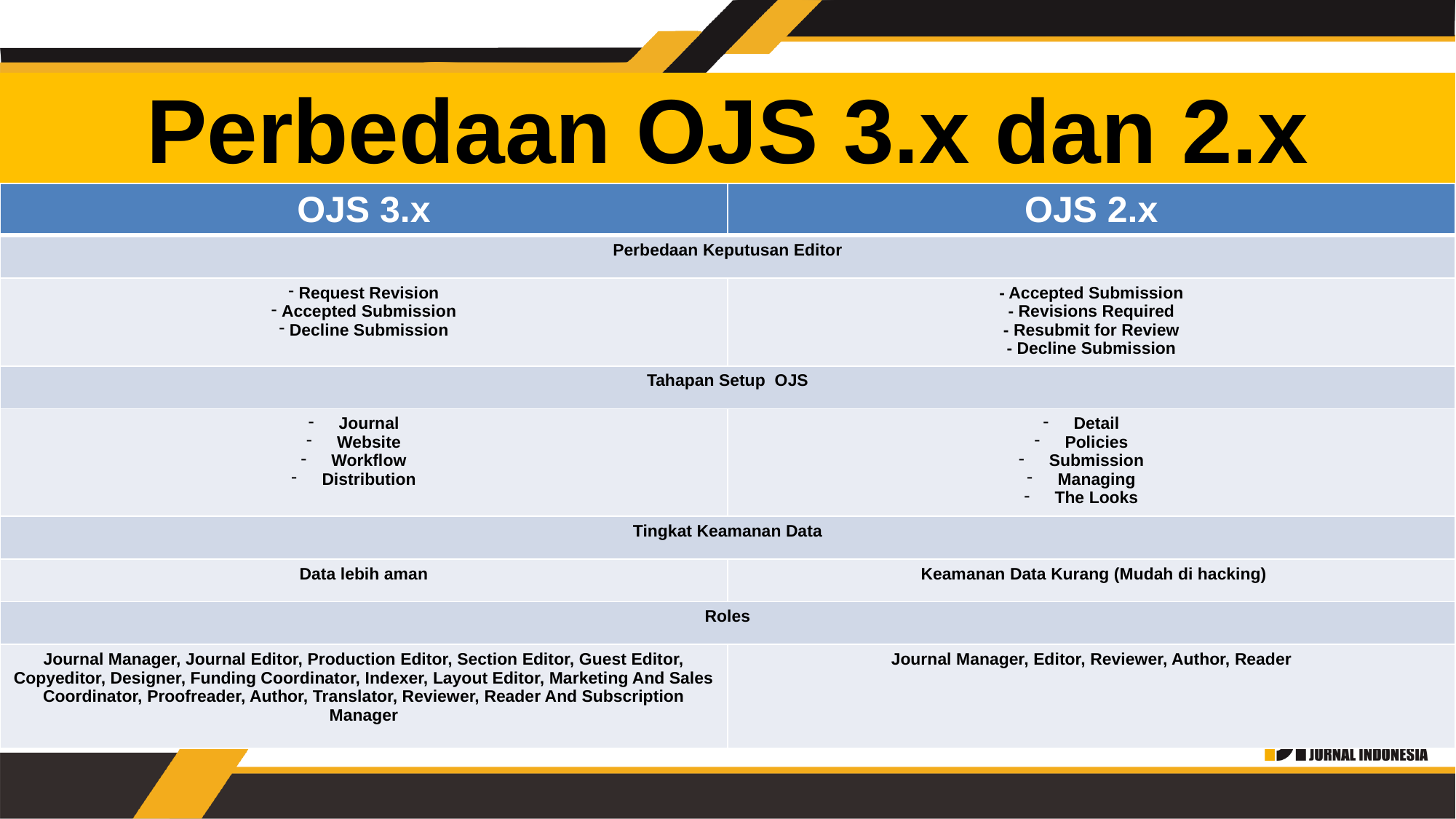

# Perbedaan OJS 3.x dan 2.x
| OJS 3.x | OJS 2.x |
| --- | --- |
| Perbedaan Keputusan Editor |  |
| Request Revision Accepted Submission Decline Submission | - Accepted Submission - Revisions Required - Resubmit for Review - Decline Submission |
| Tahapan Setup OJS |  |
| Journal Website Workflow Distribution | Detail Policies Submission Managing The Looks |
| Tingkat Keamanan Data |  |
| Data lebih aman | Keamanan Data Kurang (Mudah di hacking) |
| Roles |  |
| Journal Manager, Journal Editor, Production Editor, Section Editor, Guest Editor, Copyeditor, Designer, Funding Coordinator, Indexer, Layout Editor, Marketing And Sales Coordinator, Proofreader, Author, Translator, Reviewer, Reader And Subscription Manager | Journal Manager, Editor, Reviewer, Author, Reader |